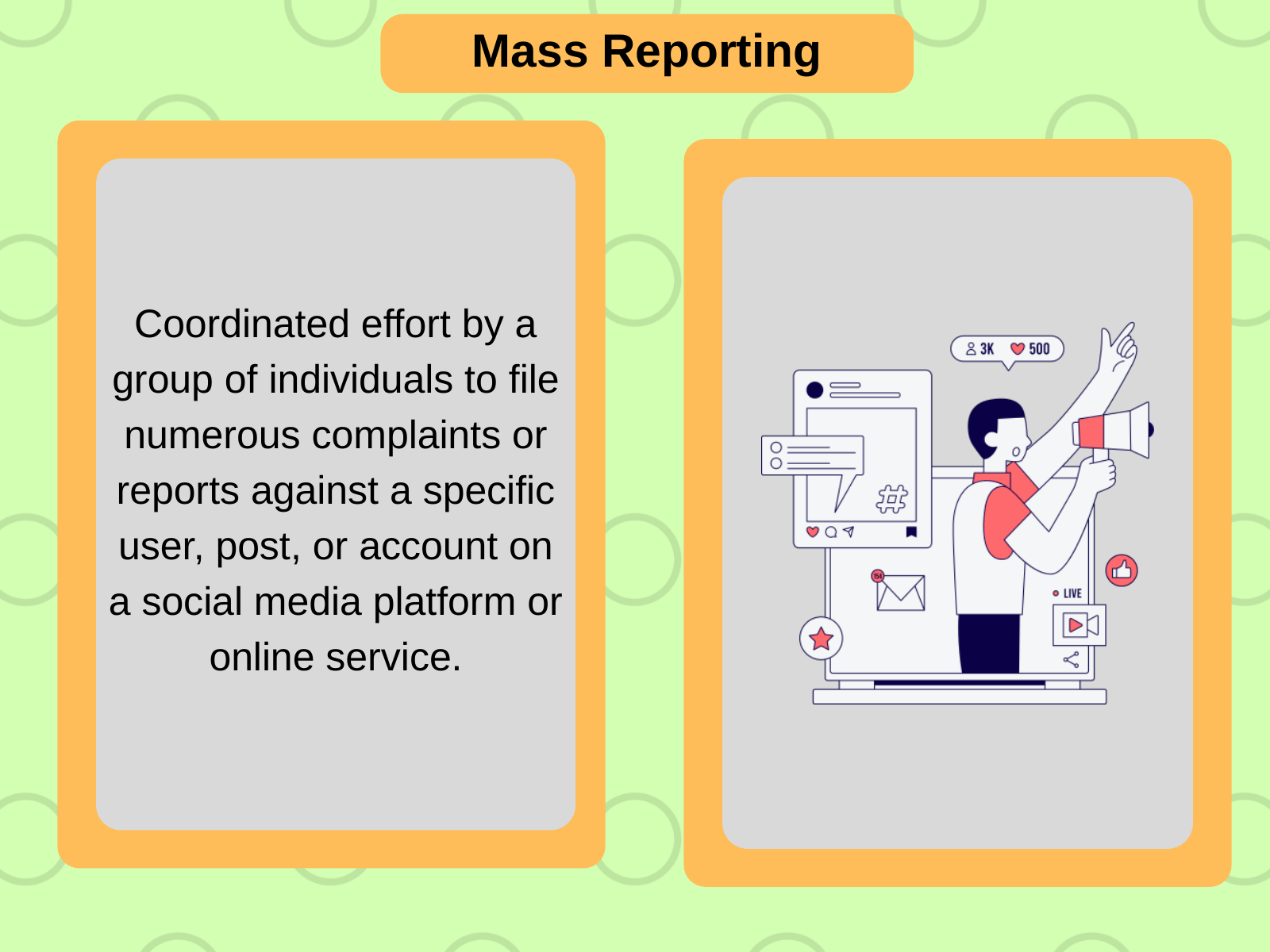

Mass Reporting

Coordinated effort by a group of individuals to file numerous complaints or reports against a specific user, post, or account on a social media platform or online service.